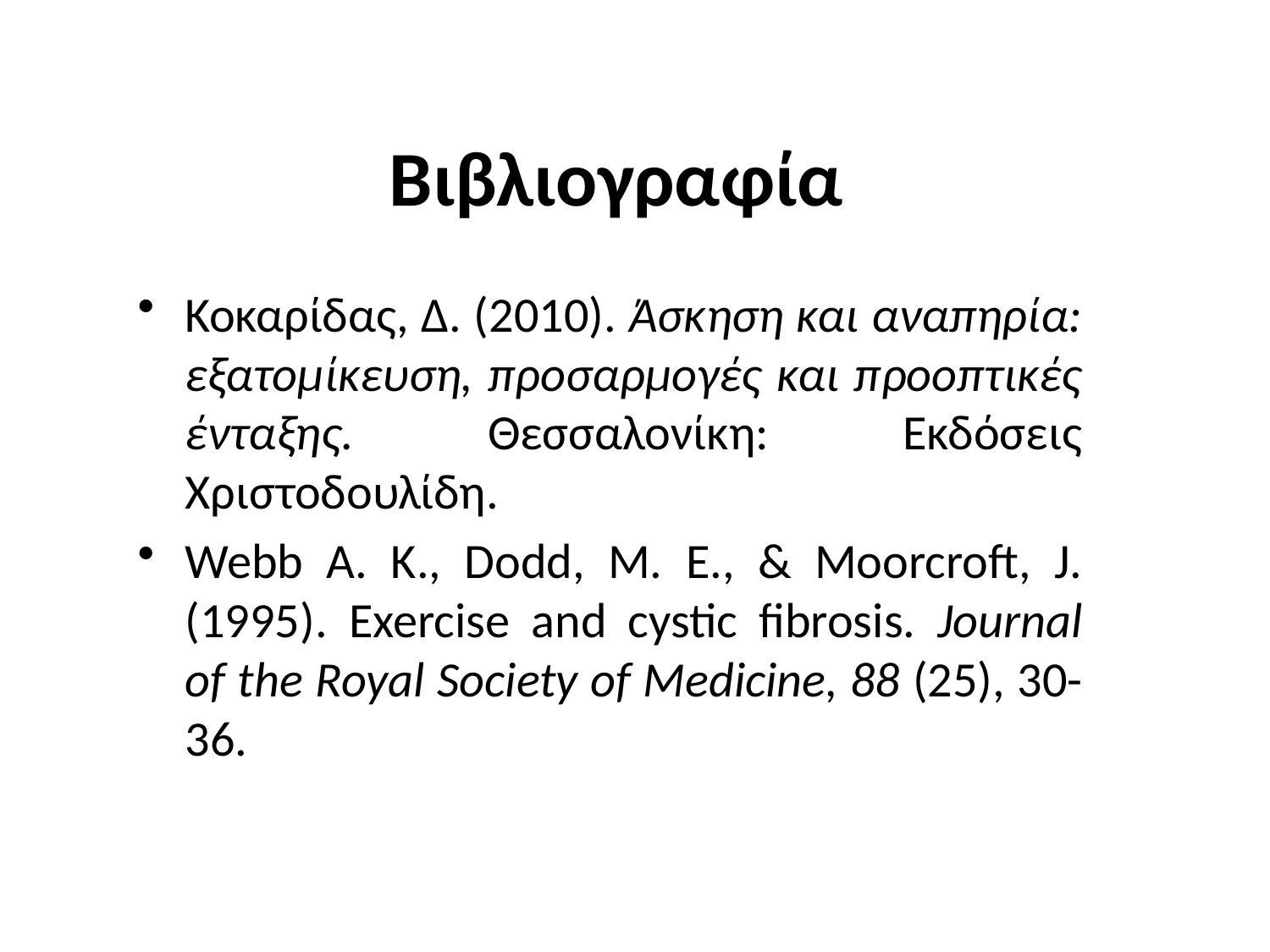

Βιβλιογραφία
Κοκαρίδας, Δ. (2010). Άσκηση και αναπηρία: εξατομίκευση, προσαρμογές και προοπτικές ένταξης. Θεσσαλονίκη: Εκδόσεις Χριστοδουλίδη.
Webb A. K., Dodd, M. E., & Moorcroft, J. (1995). Exercise and cystic fibrosis. Journal of the Royal Society of Medicine, 88 (25), 30-36.